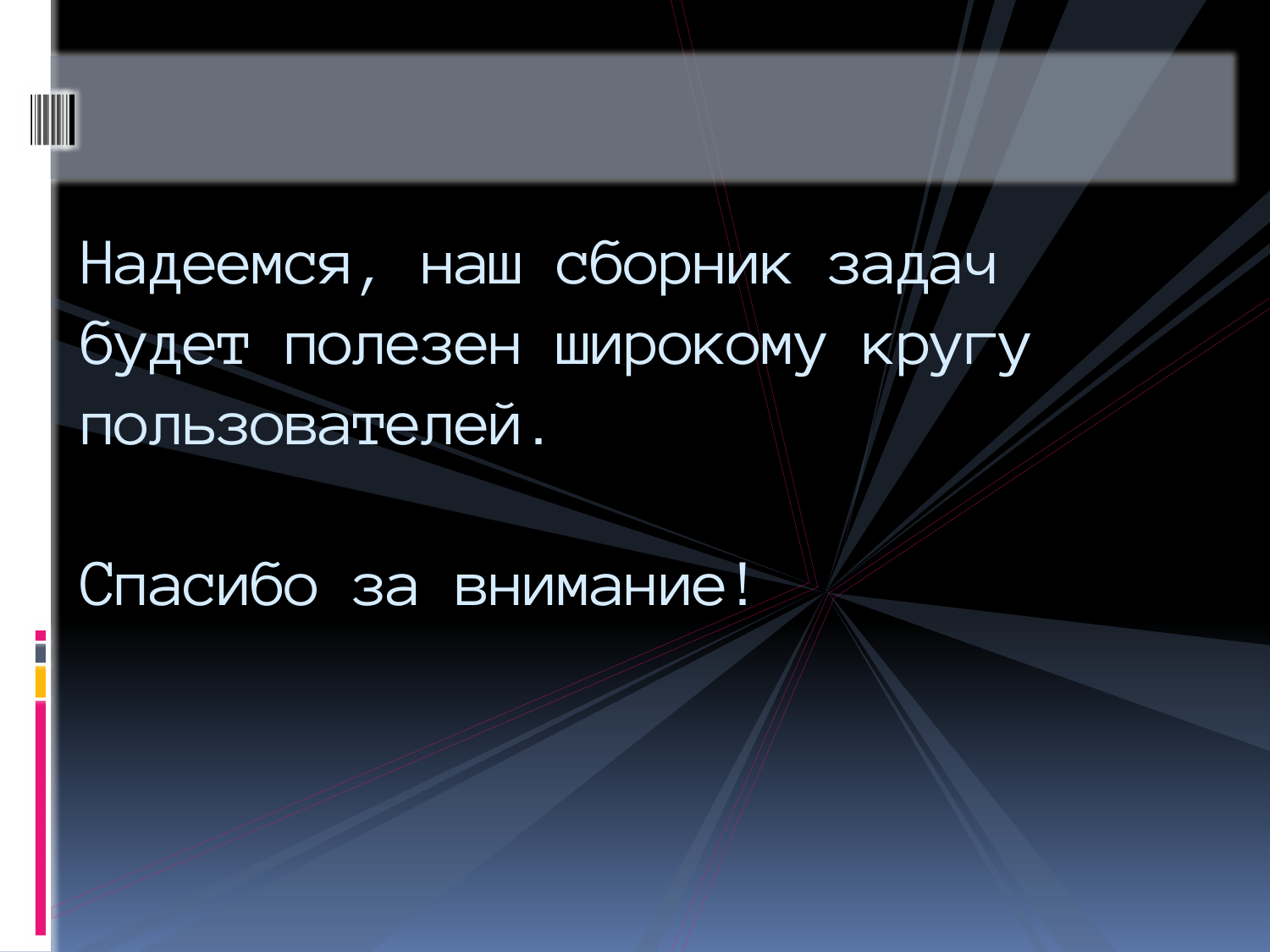

# Надеемся, наш сборник задач будет полезен широкому кругу пользователей. Спасибо за внимание!